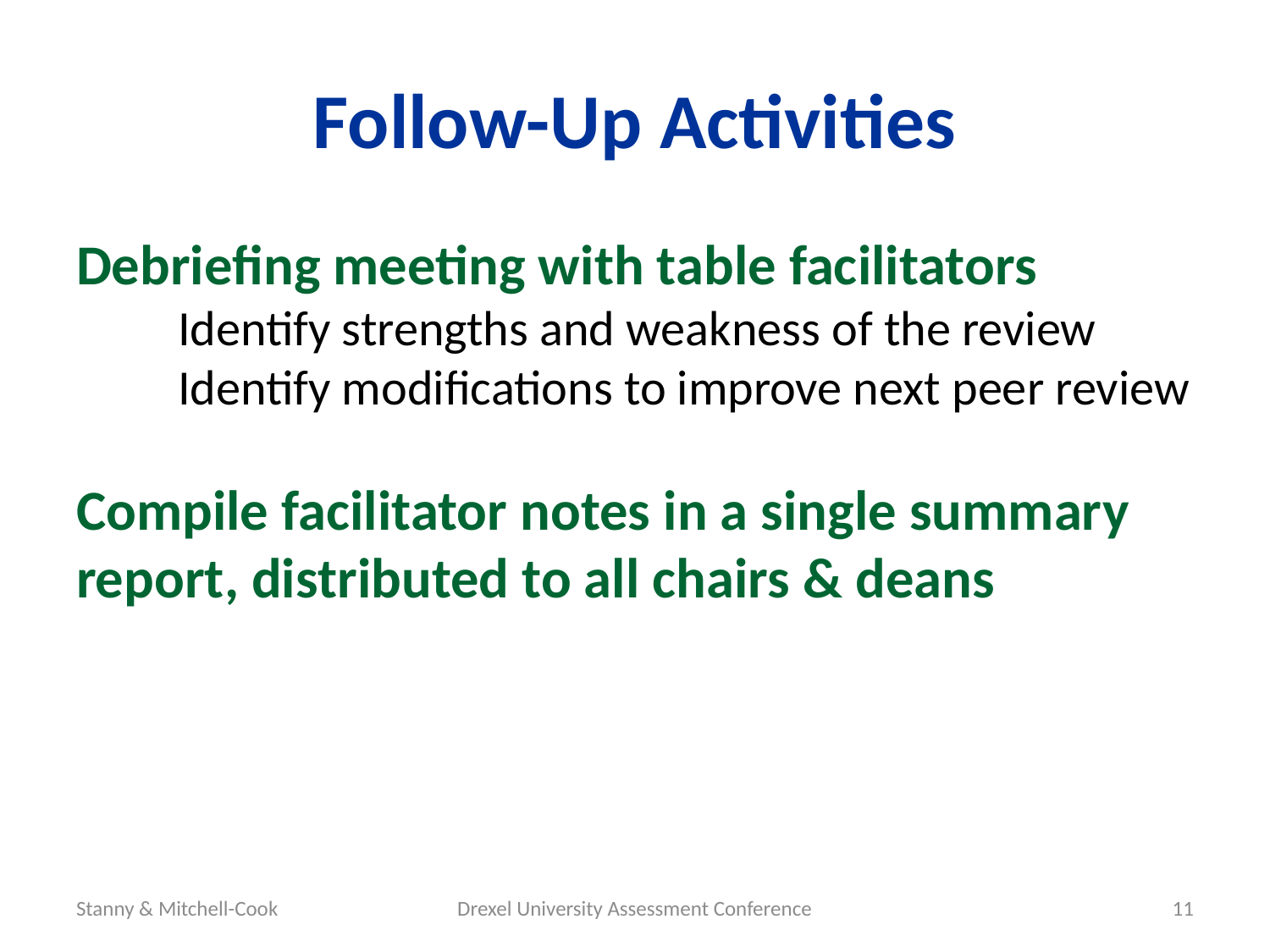

# Follow-Up Activities
Debriefing meeting with table facilitators
Identify strengths and weakness of the review
Identify modifications to improve next peer review

Compile facilitator notes in a single summary report, distributed to all chairs & deans

Stanny & Mitchell-Cook
Drexel University Assessment Conference
11